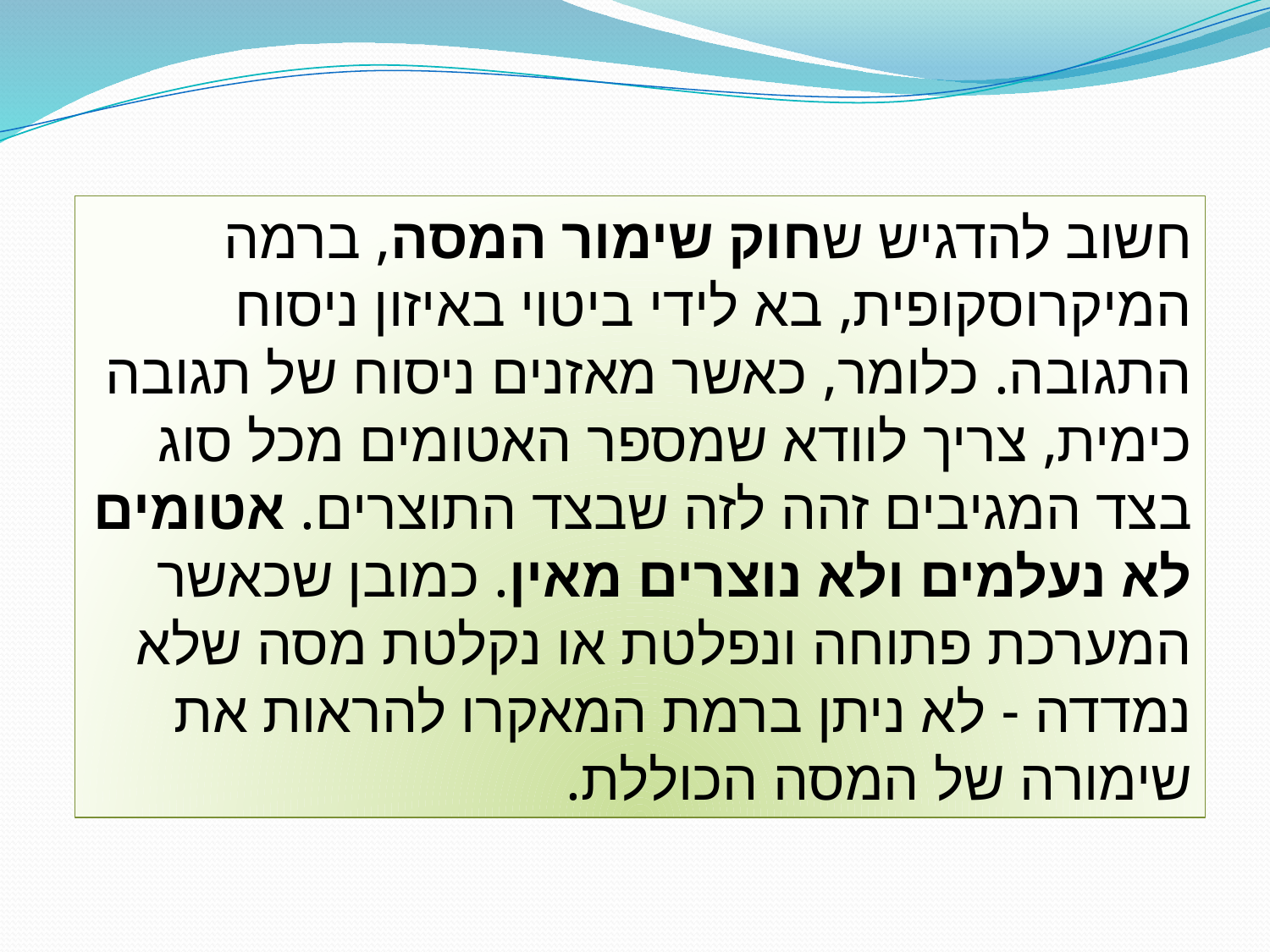

חשוב להדגיש שחוק שימור המסה, ברמה המיקרוסקופית, בא לידי ביטוי באיזון ניסוח התגובה. כלומר, כאשר מאזנים ניסוח של תגובה כימית, צריך לוודא שמספר האטומים מכל סוג בצד המגיבים זהה לזה שבצד התוצרים. אטומים לא נעלמים ולא נוצרים מאין. כמובן שכאשר המערכת פתוחה ונפלטת או נקלטת מסה שלא נמדדה - לא ניתן ברמת המאקרו להראות את שימורה של המסה הכוללת.